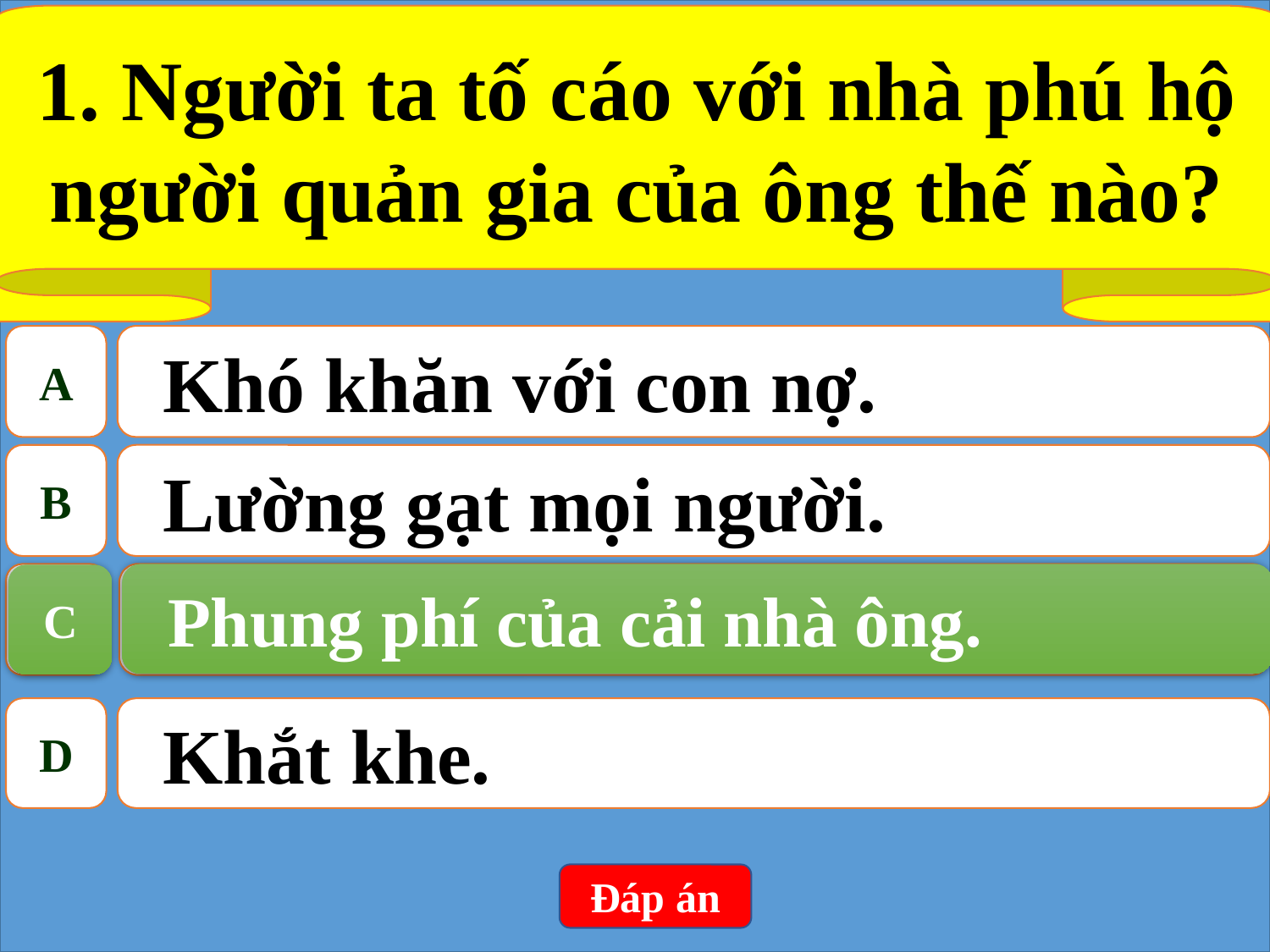

1. Người ta tố cáo với nhà phú hộ người quản gia của ông thế nào?
A
Khó khăn với con nợ.
B
Lường gạt mọi người.
C
Phung phí của cải nhà ông.
Phung phí của cải nhà ông.
C
D
Khắt khe.
Đáp án